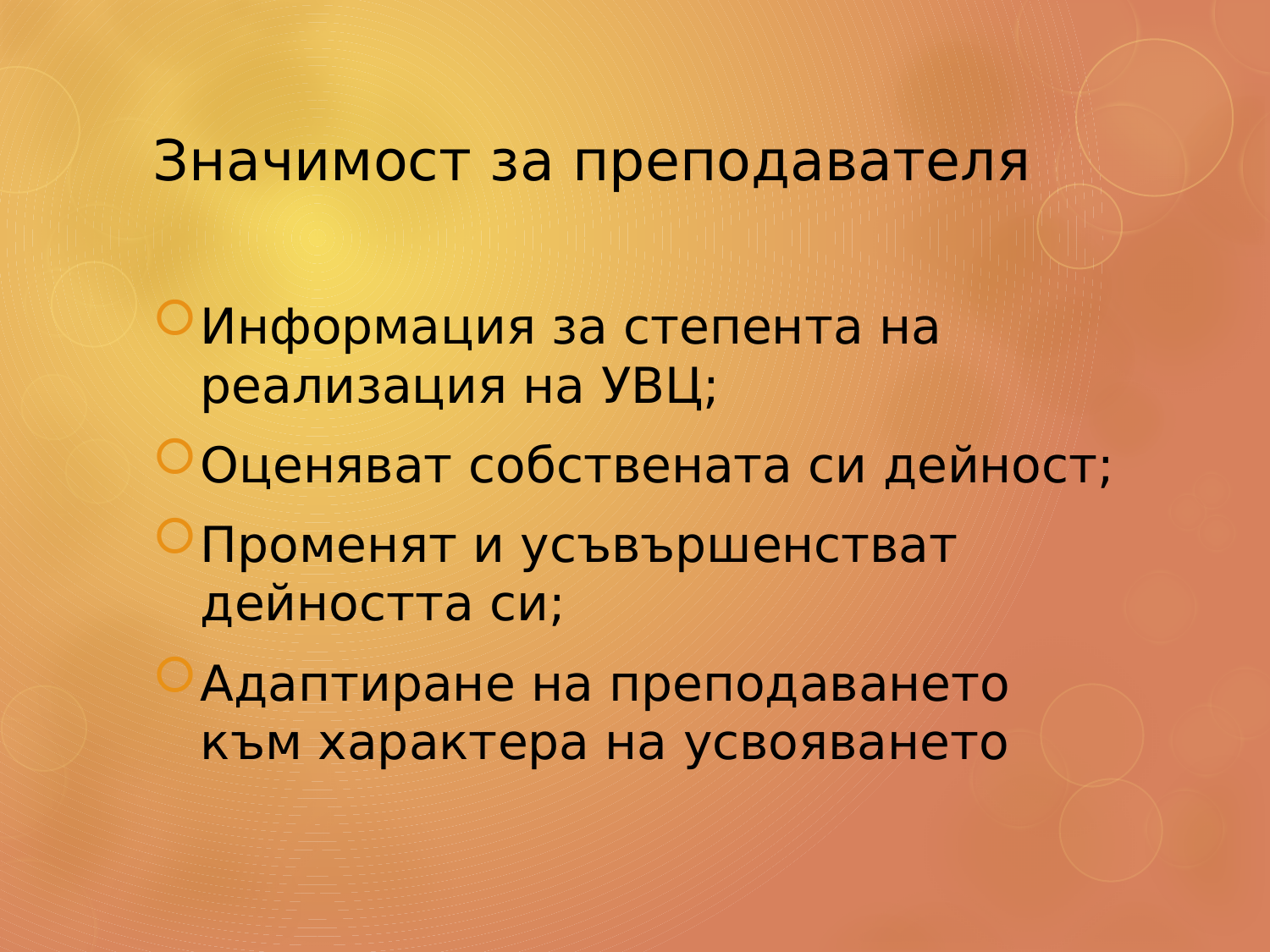

# Значимост за преподавателя
Информация за степента на реализация на УВЦ;
Оценяват собствената си дейност;
Променят и усъвършенстват дейността си;
Адаптиране на преподаването към характера на усвояването